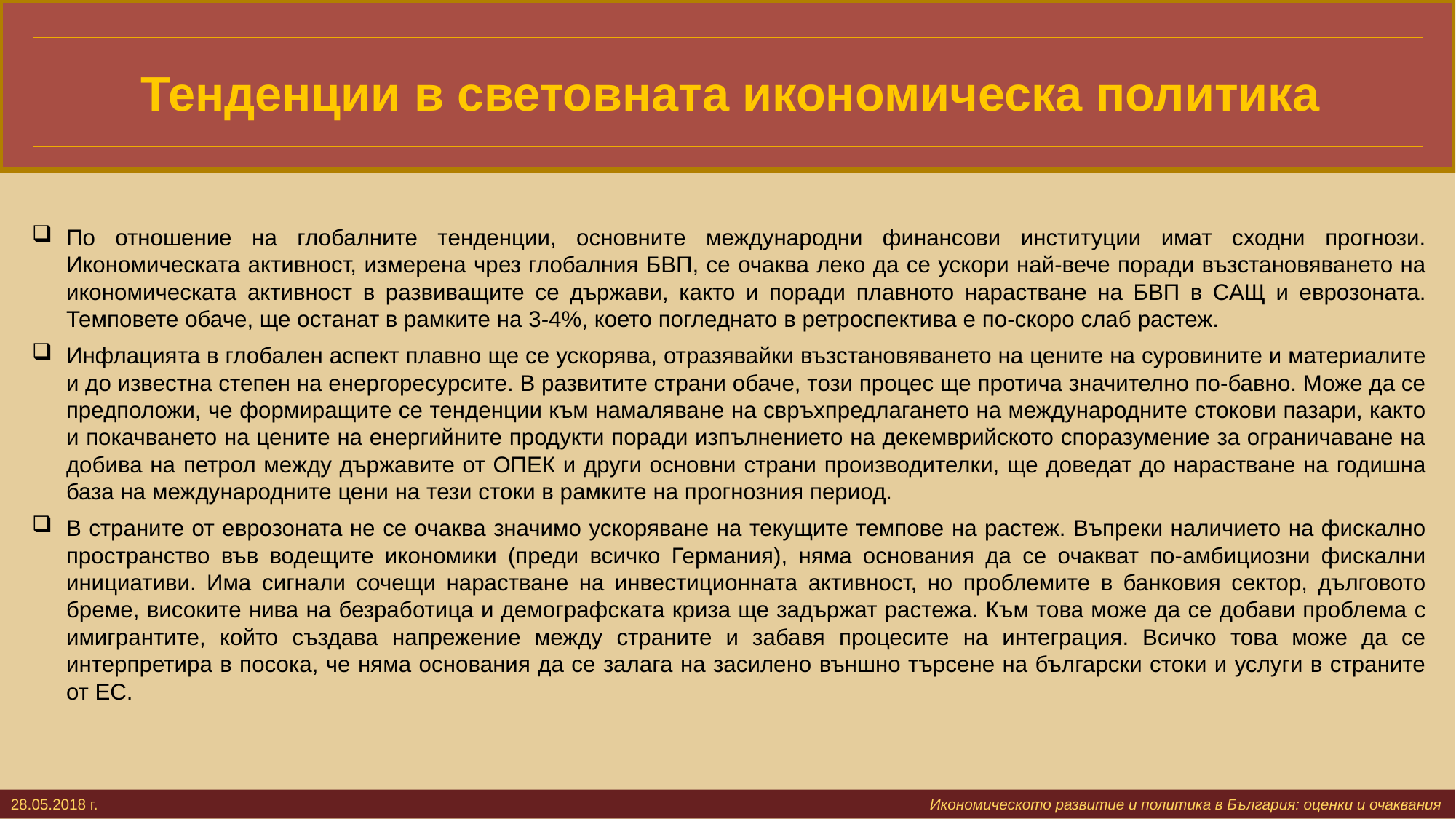

# Тенденции в световната икономическа политика
По отношение на глобалните тенденции, основните международни финансови институции имат сходни прогнози. Икономическата активност, измерена чрез глобалния БВП, се очаква леко да се ускори най-вече поради възстановяването на икономическата активност в развиващите се държави, както и поради плавното нарастване на БВП в САЩ и еврозоната. Темповете обаче, ще останат в рамките на 3-4%, което погледнато в ретроспектива е по-скоро слаб растеж.
Инфлацията в глобален аспект плавно ще се ускорява, отразявайки възстановяването на цените на суровините и материалите и до известна степен на енергоресурсите. В развитите страни обаче, този процес ще протича значително по-бавно. Може да се предположи, че формиращите се тенденции към намаляване на свръхпредлагането на международните стокови пазари, както и покачването на цените на енергийните продукти поради изпълнението на декемврийското споразумение за ограничаване на добива на петрол между държавите от ОПЕК и други основни страни производителки, ще доведат до нарастване на годишна база на международните цени на тези стоки в рамките на прогнозния период.
В страните от еврозоната не се очаква значимо ускоряване на текущите темпове на растеж. Въпреки наличието на фискално пространство във водещите икономики (преди всичко Германия), няма основания да се очакват по-амбициозни фискални инициативи. Има сигнали сочещи нарастване на инвестиционната активност, но проблемите в банковия сектор, дълговото бреме, високите нива на безработица и демографската криза ще задържат растежа. Към това може да се добави проблема с имигрантите, който създава напрежение между страните и забавя процесите на интеграция. Всичко това може да се интерпретира в посока, че няма основания да се залага на засилено външно търсене на български стоки и услуги в страните от ЕС.
28.05.2018 г. 						             		           Икономическото развитие и политика в България: оценки и очаквания